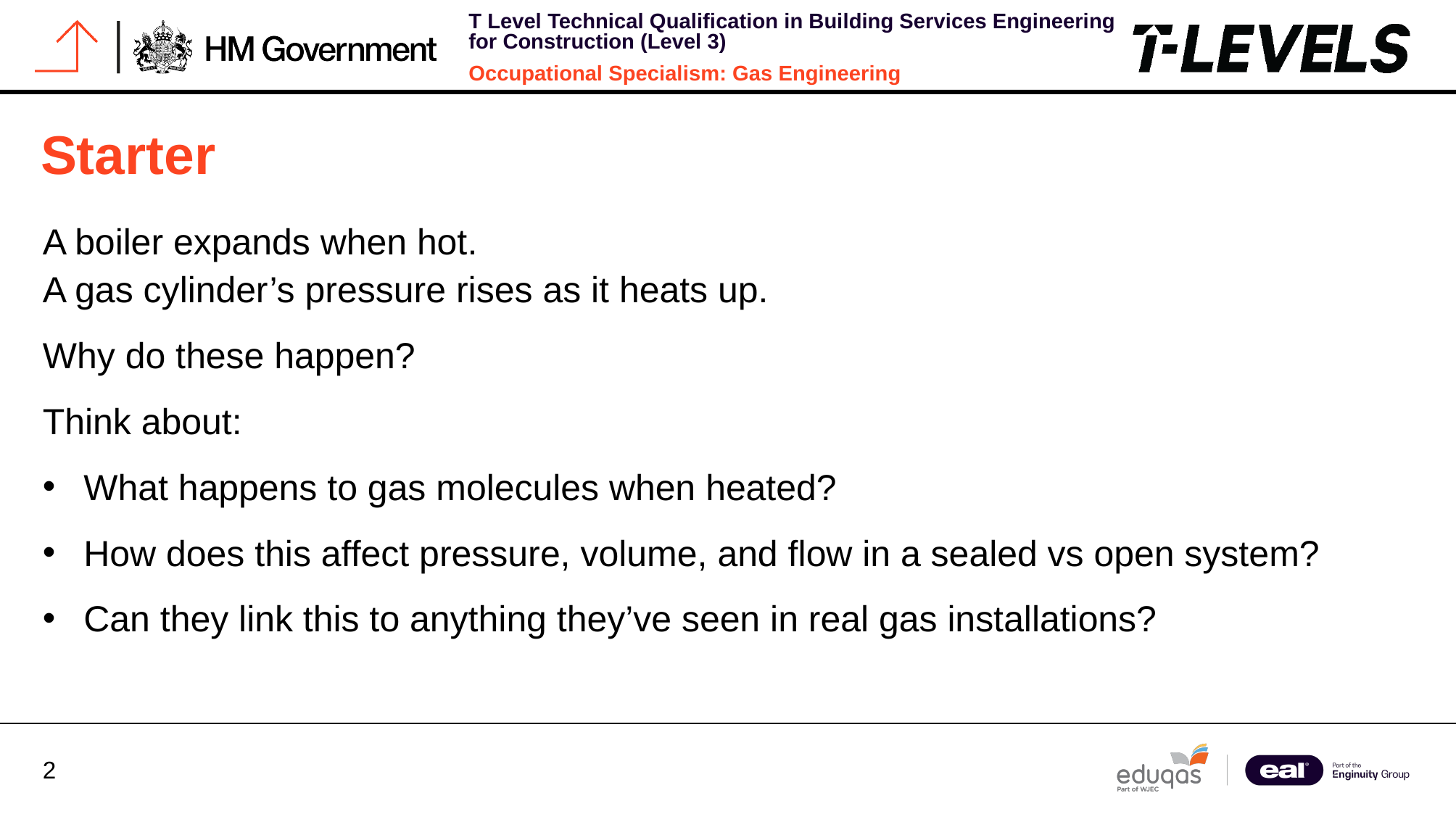

# Starter
A boiler expands when hot.
A gas cylinder’s pressure rises as it heats up.
Why do these happen?
Think about:
What happens to gas molecules when heated?
How does this affect pressure, volume, and flow in a sealed vs open system?
Can they link this to anything they’ve seen in real gas installations?